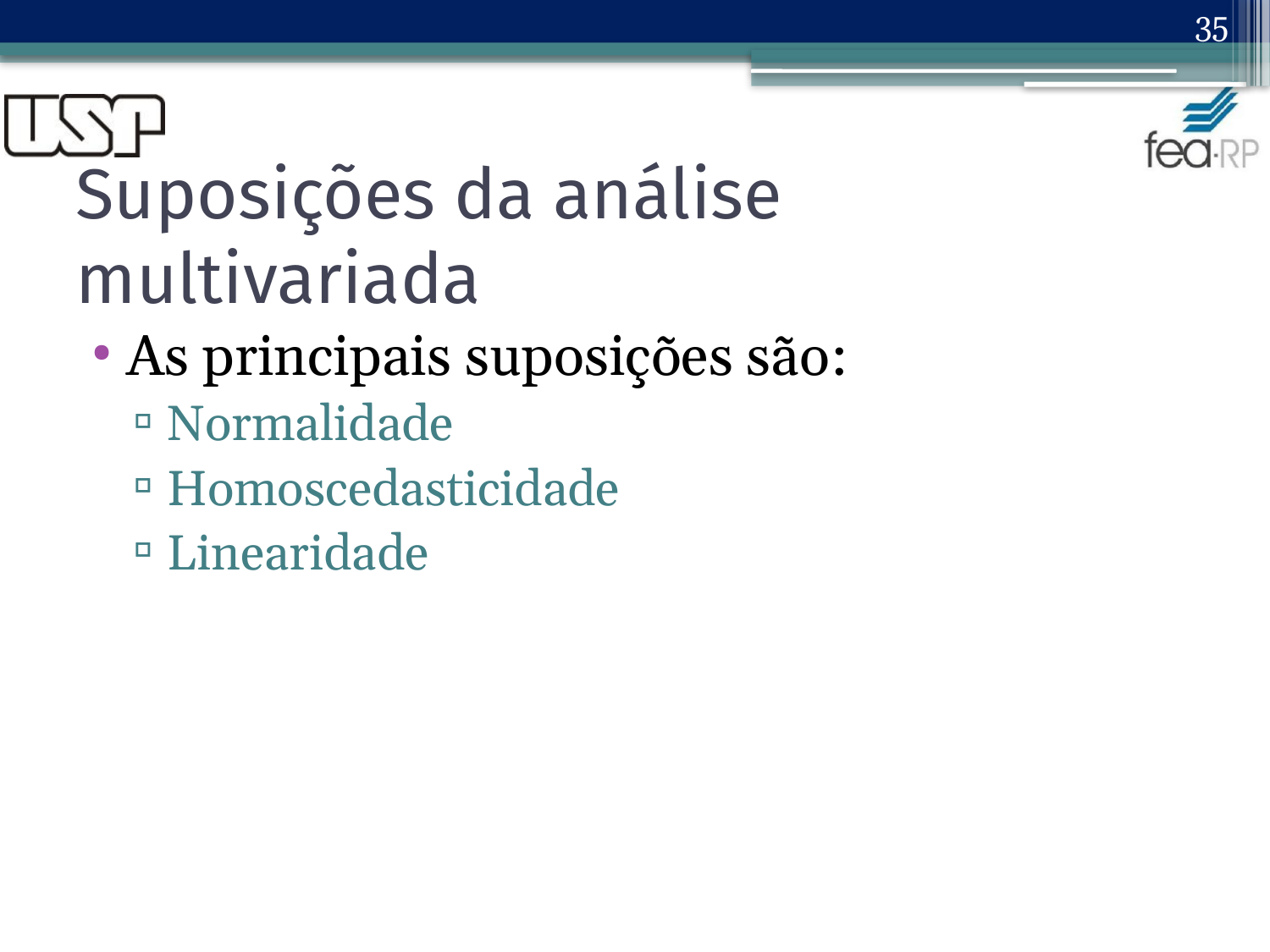

35
# Suposições da análise multivariada
As principais suposições são:
Normalidade
Homoscedasticidade
Linearidade